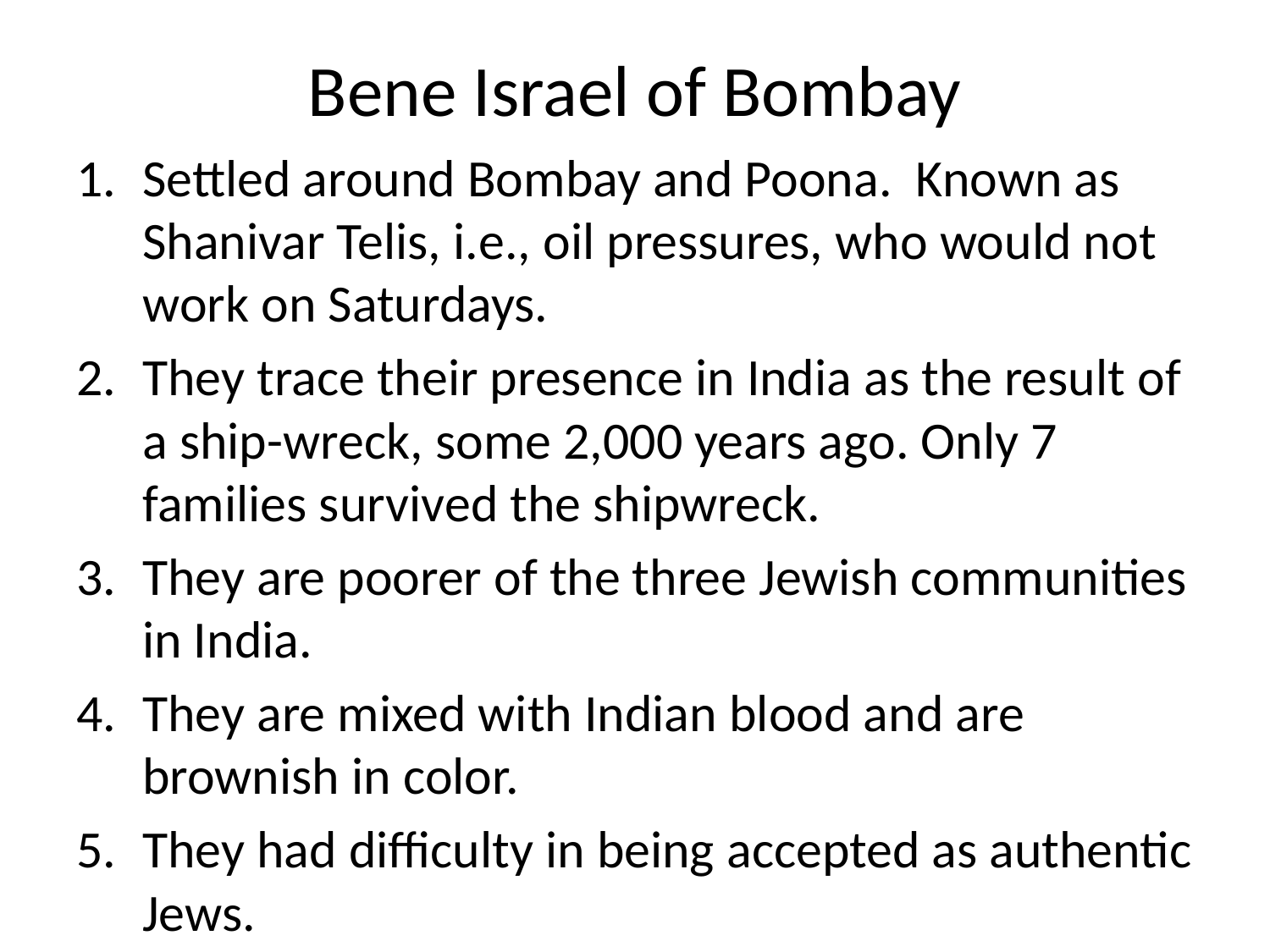

# Bene Israel of Bombay
Settled around Bombay and Poona.  Known as Shanivar Telis, i.e., oil pressures, who would not work on Saturdays.
They trace their presence in India as the result of a ship-wreck, some 2,000 years ago. Only 7 families survived the shipwreck.
They are poorer of the three Jewish communities in India.
They are mixed with Indian blood and are brownish in color.
They had difficulty in being accepted as authentic Jews.